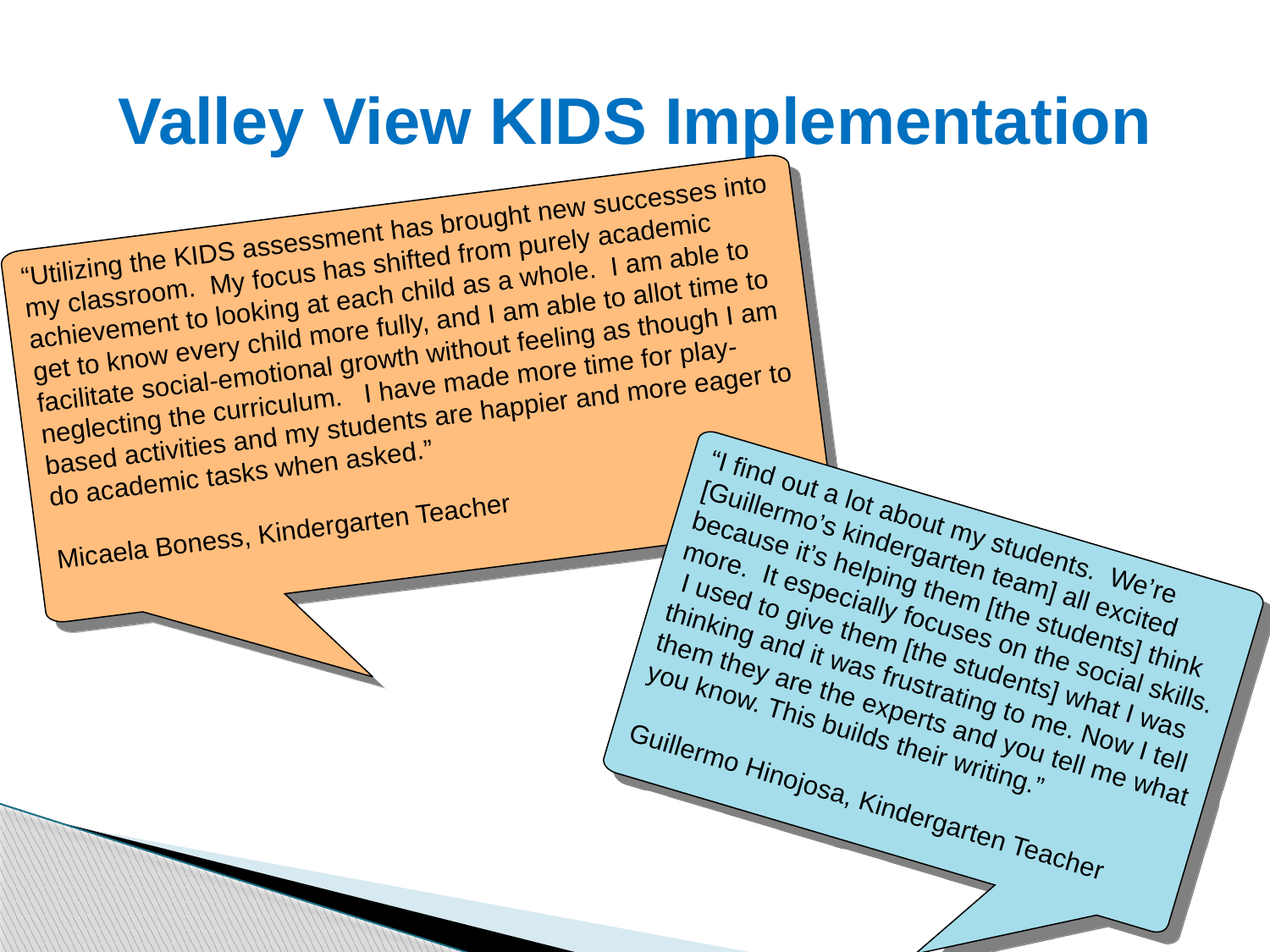

# Valley View KIDS Implementation
“Utilizing the KIDS assessment has brought new successes into my classroom.  My focus has shifted from purely academic achievement to looking at each child as a whole.  I am able to get to know every child more fully, and I am able to allot time to facilitate social-emotional growth without feeling as though I am neglecting the curriculum.   I have made more time for play-based activities and my students are happier and more eager to do academic tasks when asked.”

Micaela Boness, Kindergarten Teacher

“I find out a lot about my students.  We’re [Guillermo’s kindergarten team] all excited because it’s helping them [the students] think more.  It especially focuses on the social skills.  I used to give them [the students] what I was thinking and it was frustrating to me. Now I tell them they are the experts and you tell me what you know. This builds their writing.”

Guillermo Hinojosa, Kindergarten Teacher